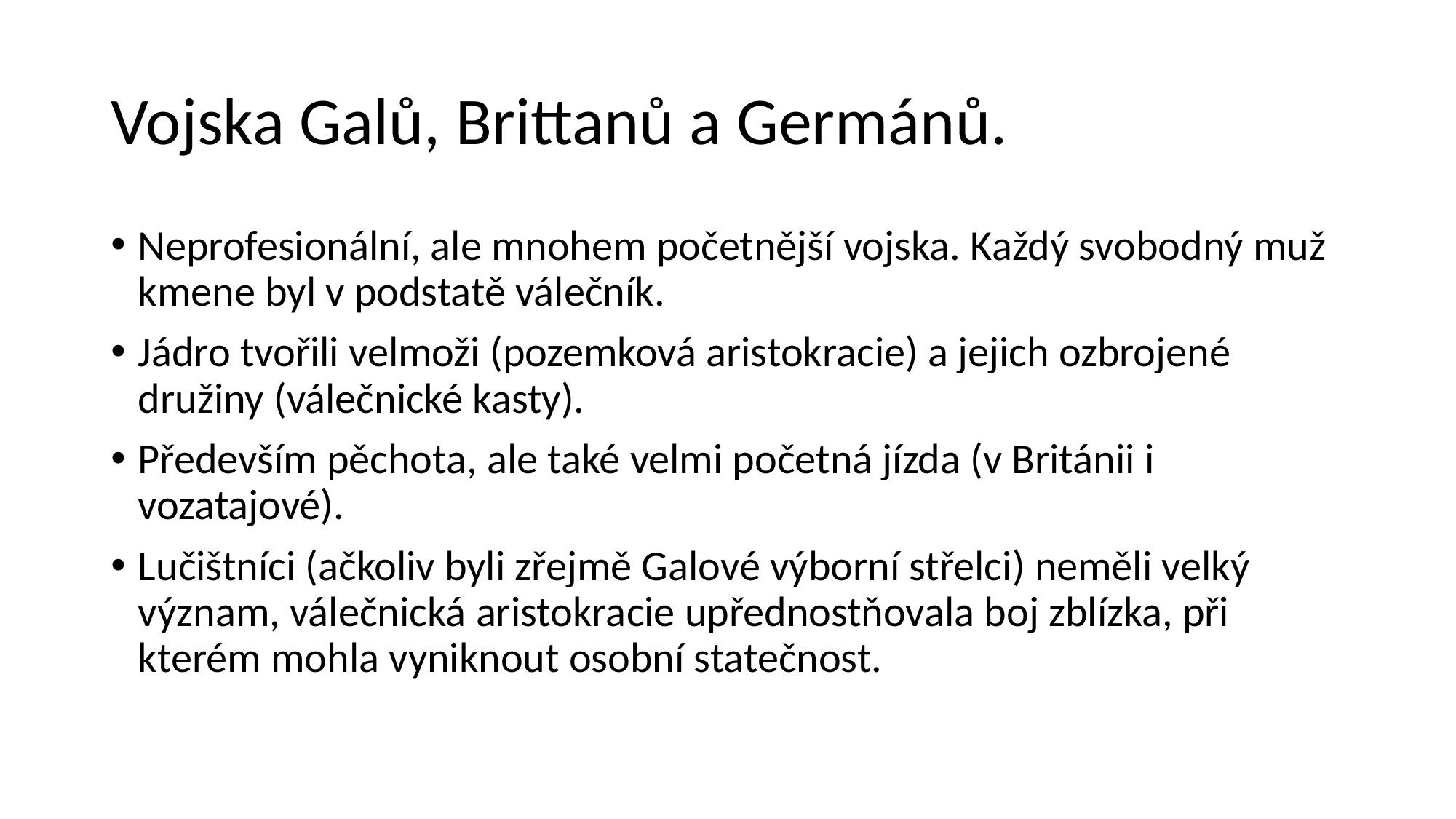

# Vojska Galů, Brittanů a Germánů.
Neprofesionální, ale mnohem početnější vojska. Každý svobodný muž kmene byl v podstatě válečník.
Jádro tvořili velmoži (pozemková aristokracie) a jejich ozbrojené družiny (válečnické kasty).
Především pěchota, ale také velmi početná jízda (v Británii i vozatajové).
Lučištníci (ačkoliv byli zřejmě Galové výborní střelci) neměli velký význam, válečnická aristokracie upřednostňovala boj zblízka, při kterém mohla vyniknout osobní statečnost.